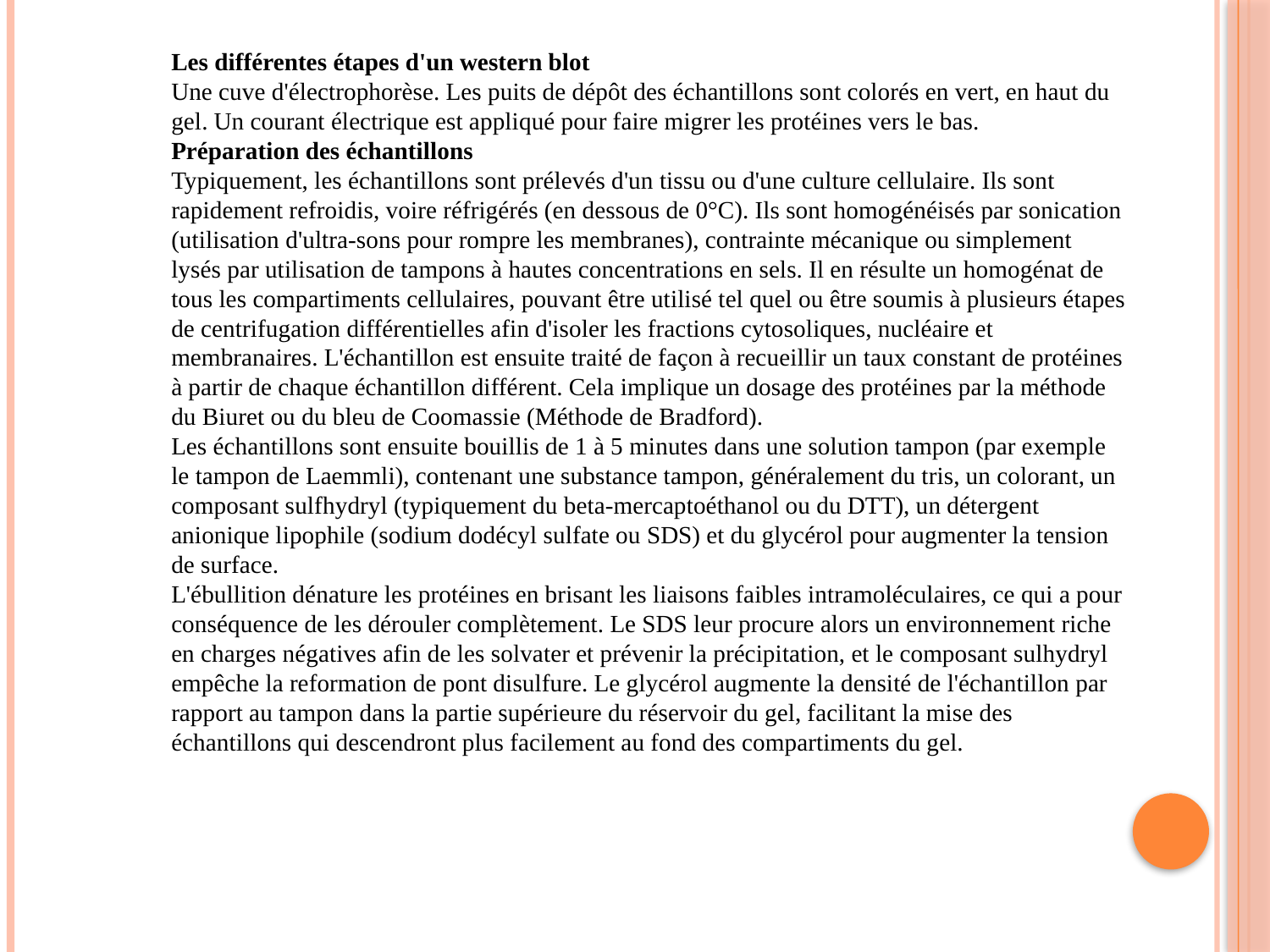

Les différentes étapes d'un western blot
Une cuve d'électrophorèse. Les puits de dépôt des échantillons sont colorés en vert, en haut du gel. Un courant électrique est appliqué pour faire migrer les protéines vers le bas.
Préparation des échantillons
Typiquement, les échantillons sont prélevés d'un tissu ou d'une culture cellulaire. Ils sont rapidement refroidis, voire réfrigérés (en dessous de 0°C). Ils sont homogénéisés par sonication (utilisation d'ultra-sons pour rompre les membranes), contrainte mécanique ou simplement lysés par utilisation de tampons à hautes concentrations en sels. Il en résulte un homogénat de tous les compartiments cellulaires, pouvant être utilisé tel quel ou être soumis à plusieurs étapes de centrifugation différentielles afin d'isoler les fractions cytosoliques, nucléaire et membranaires. L'échantillon est ensuite traité de façon à recueillir un taux constant de protéines à partir de chaque échantillon différent. Cela implique un dosage des protéines par la méthode du Biuret ou du bleu de Coomassie (Méthode de Bradford).
Les échantillons sont ensuite bouillis de 1 à 5 minutes dans une solution tampon (par exemple le tampon de Laemmli), contenant une substance tampon, généralement du tris, un colorant, un composant sulfhydryl (typiquement du beta-mercaptoéthanol ou du DTT), un détergent anionique lipophile (sodium dodécyl sulfate ou SDS) et du glycérol pour augmenter la tension de surface.
L'ébullition dénature les protéines en brisant les liaisons faibles intramoléculaires, ce qui a pour conséquence de les dérouler complètement. Le SDS leur procure alors un environnement riche en charges négatives afin de les solvater et prévenir la précipitation, et le composant sulhydryl empêche la reformation de pont disulfure. Le glycérol augmente la densité de l'échantillon par rapport au tampon dans la partie supérieure du réservoir du gel, facilitant la mise des échantillons qui descendront plus facilement au fond des compartiments du gel.